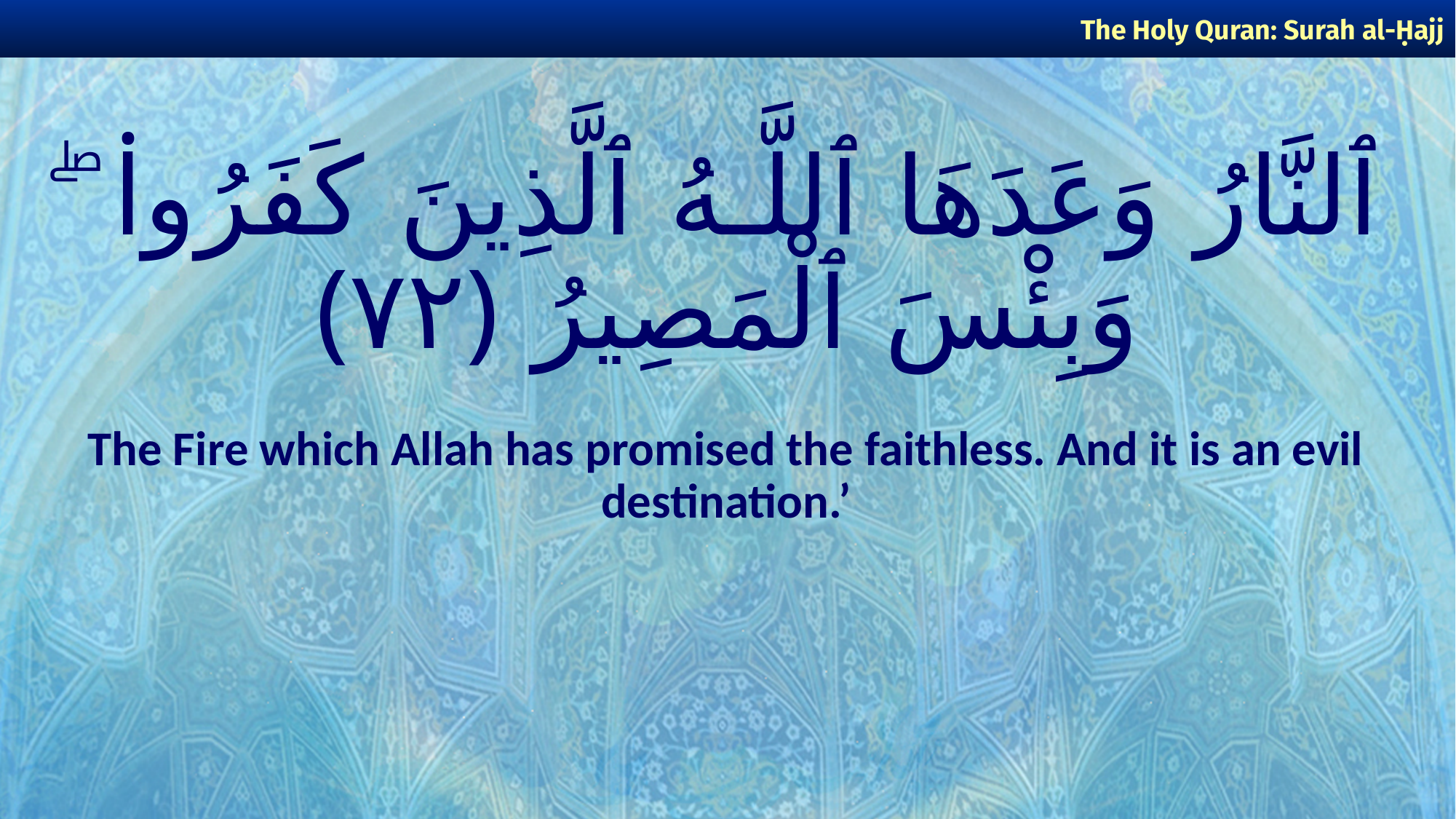

The Holy Quran: Surah al-Ḥajj
# ٱلنَّارُ وَعَدَهَا ٱللَّـهُ ٱلَّذِينَ كَفَرُوا۟ ۖ وَبِئْسَ ٱلْمَصِيرُ ﴿٧٢﴾
The Fire which Allah has promised the faithless. And it is an evil destination.’